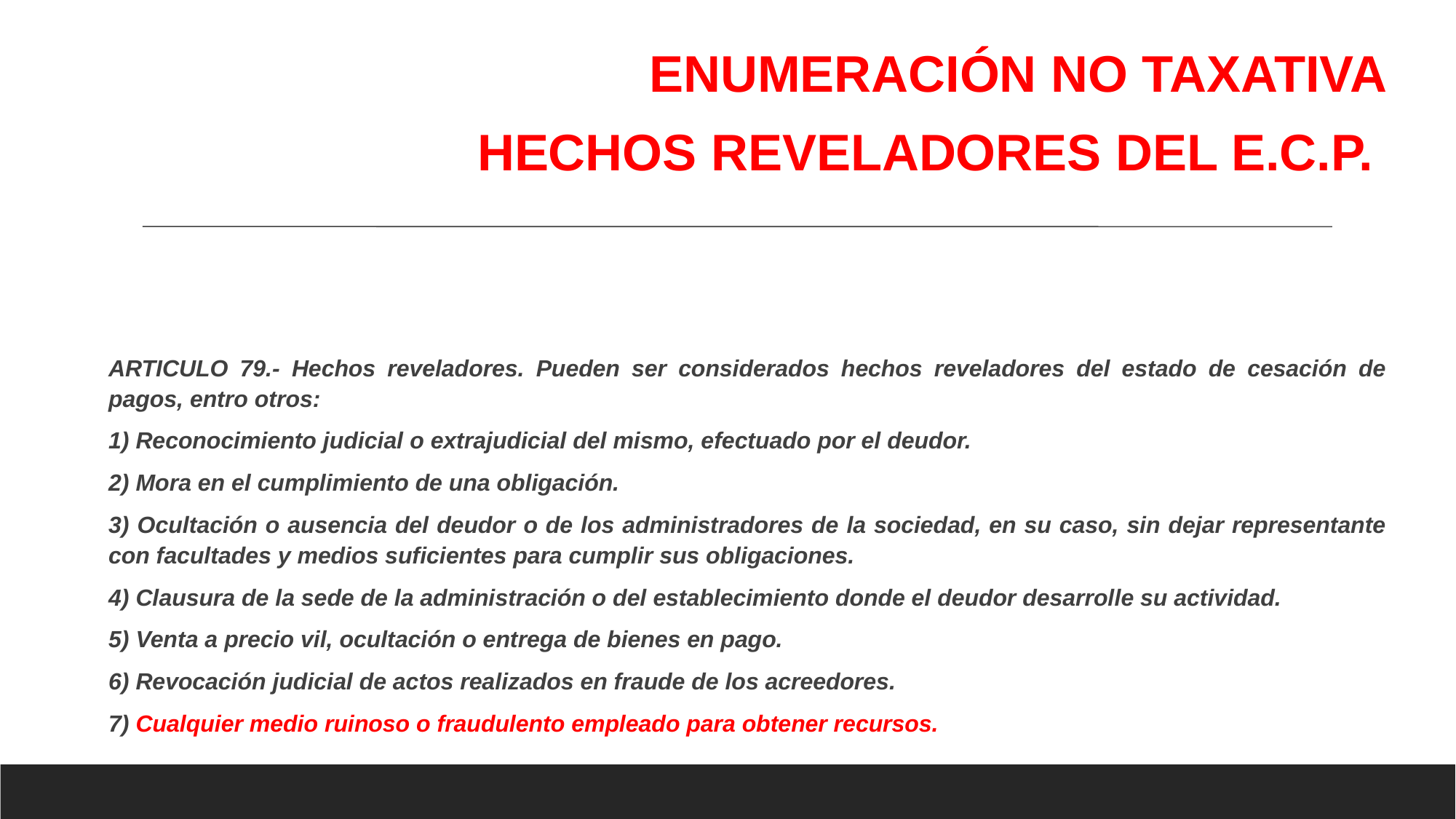

ENUMERACIÓN NO TAXATIVA
HECHOS REVELADORES DEL E.C.P.

ARTICULO 79.- Hechos reveladores. Pueden ser considerados hechos reveladores del estado de cesación de pagos, entro otros:
1) Reconocimiento judicial o extrajudicial del mismo, efectuado por el deudor.
2) Mora en el cumplimiento de una obligación.
3) Ocultación o ausencia del deudor o de los administradores de la sociedad, en su caso, sin dejar representante con facultades y medios suficientes para cumplir sus obligaciones.
4) Clausura de la sede de la administración o del establecimiento donde el deudor desarrolle su actividad.
5) Venta a precio vil, ocultación o entrega de bienes en pago.
6) Revocación judicial de actos realizados en fraude de los acreedores.
7) Cualquier medio ruinoso o fraudulento empleado para obtener recursos.